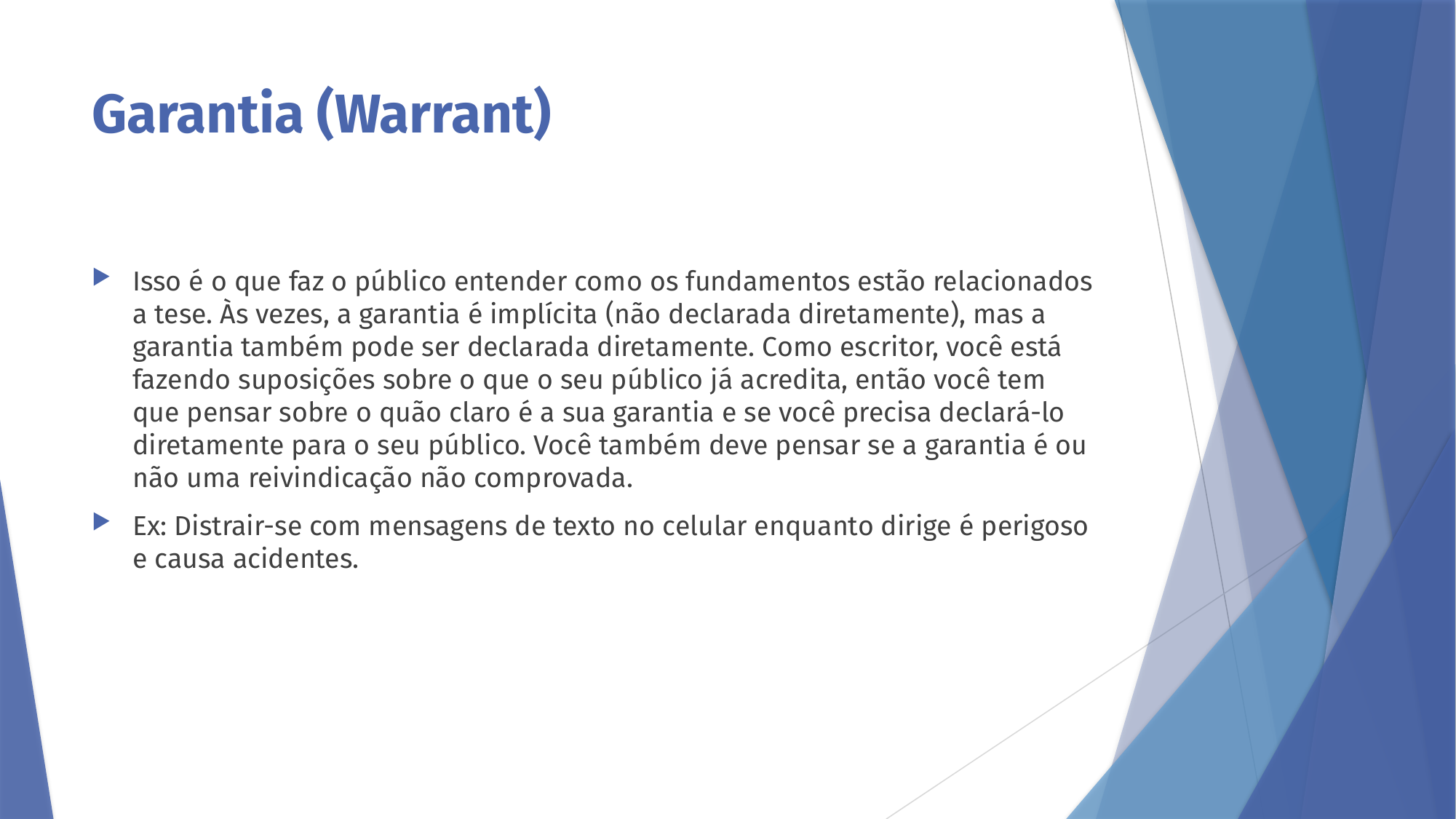

# Garantia (Warrant)
Isso é o que faz o público entender como os fundamentos estão relacionados a tese. Às vezes, a garantia é implícita (não declarada diretamente), mas a garantia também pode ser declarada diretamente. Como escritor, você está fazendo suposições sobre o que o seu público já acredita, então você tem que pensar sobre o quão claro é a sua garantia e se você precisa declará-lo diretamente para o seu público. Você também deve pensar se a garantia é ou não uma reivindicação não comprovada.
Ex: Distrair-se com mensagens de texto no celular enquanto dirige é perigoso e causa acidentes.